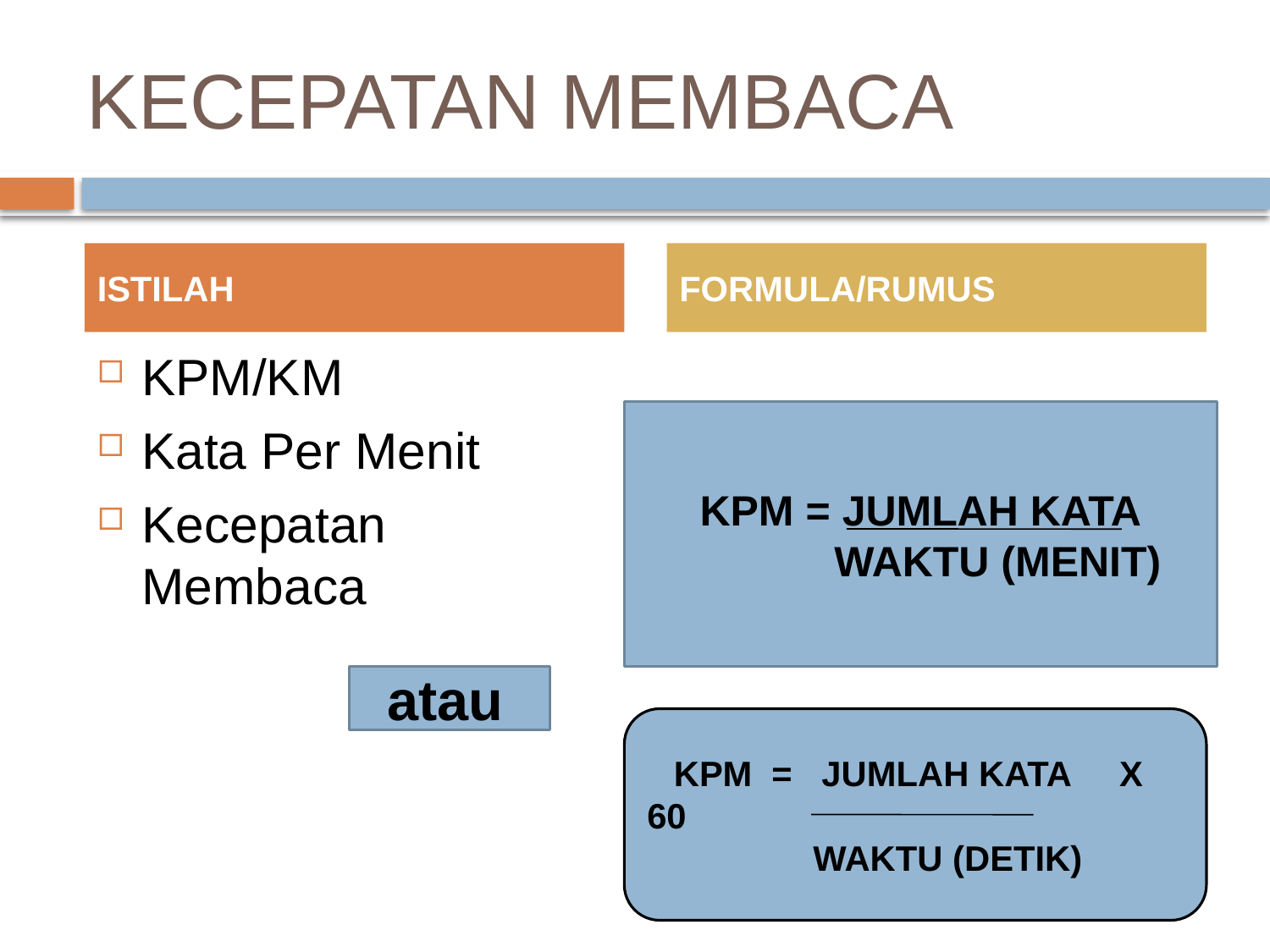

# KECEPATAN MEMBACA
ISTILAH
FORMULA/RUMUS
KPM/KM
Kata Per Menit
Kecepatan Membaca
KPM = JUMLAH KATA
             WAKTU (MENIT)
atau
   KPM  =   JUMLAH KATA     X  60
	    WAKTU (DETIK)